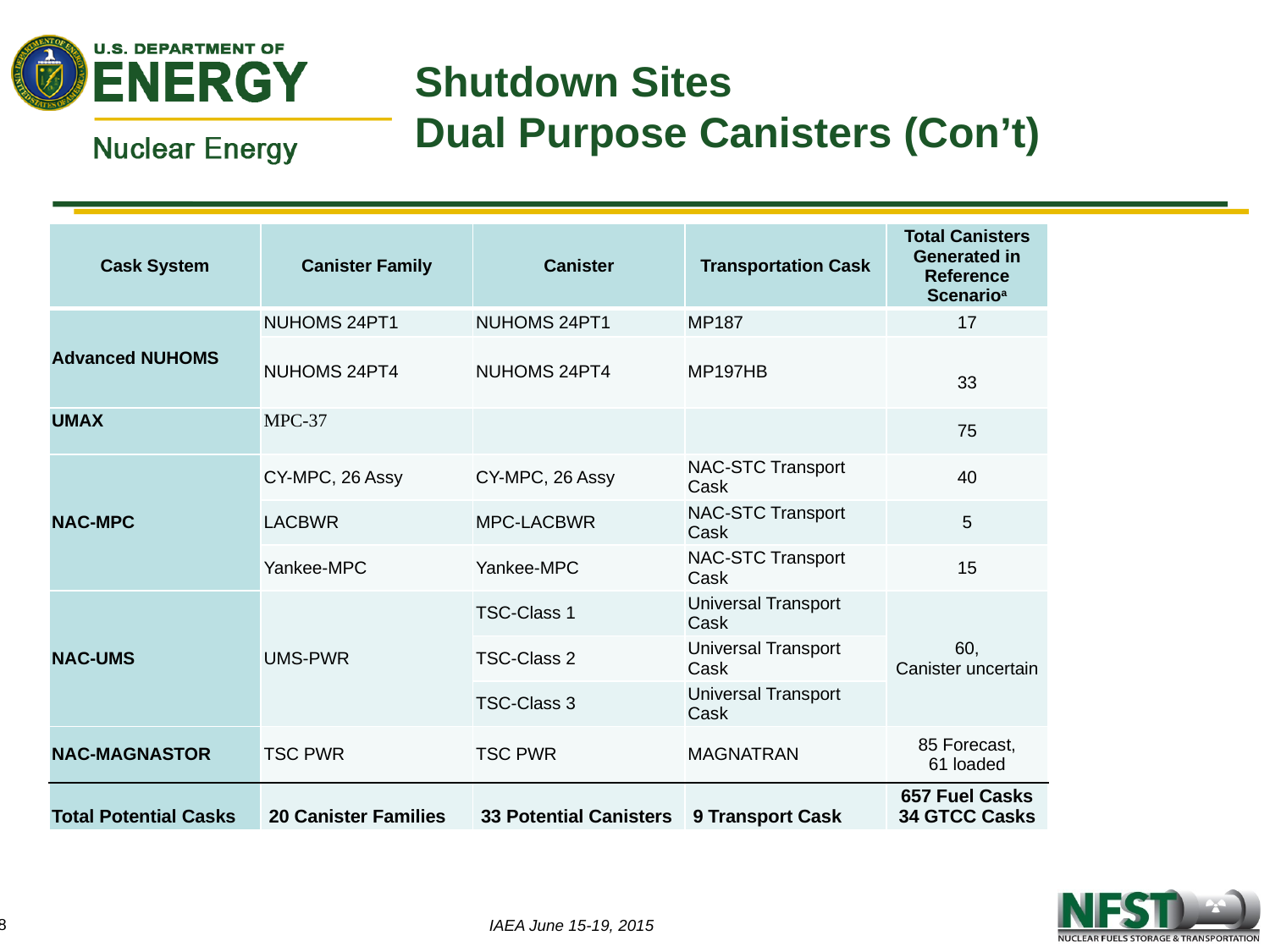

# Shutdown Sites Dual Purpose Canisters (Con’t)
| Cask System | Canister Family | Canister | Transportation Cask | Total Canisters Generated in Reference Scenarioa |
| --- | --- | --- | --- | --- |
| Advanced NUHOMS | NUHOMS 24PT1 | NUHOMS 24PT1 | MP187 | 17 |
|  | NUHOMS 24PT4 | NUHOMS 24PT4 | MP197HB | 33 |
| UMAX | MPC-37 |  |  | 75 |
| NAC-MPC | CY-MPC, 26 Assy | CY-MPC, 26 Assy | NAC-STC Transport Cask | 40 |
|  | LACBWR | MPC-LACBWR | NAC-STC Transport Cask | 5 |
|  | Yankee-MPC | Yankee-MPC | NAC-STC Transport Cask | 15 |
| NAC-UMS | UMS-PWR | TSC-Class 1 | Universal Transport Cask | 60, Canister uncertain |
|  |  | TSC-Class 2 | Universal Transport Cask |  |
|  |  | TSC-Class 3 | Universal Transport Cask |  |
| NAC-MAGNASTOR | TSC PWR | TSC PWR | MAGNATRAN | 85 Forecast, 61 loaded |
| Total Potential Casks | 20 Canister Families | 33 Potential Canisters | 9 Transport Cask | 657 Fuel Casks 34 GTCC Casks |
IAEA June 15-19, 2015